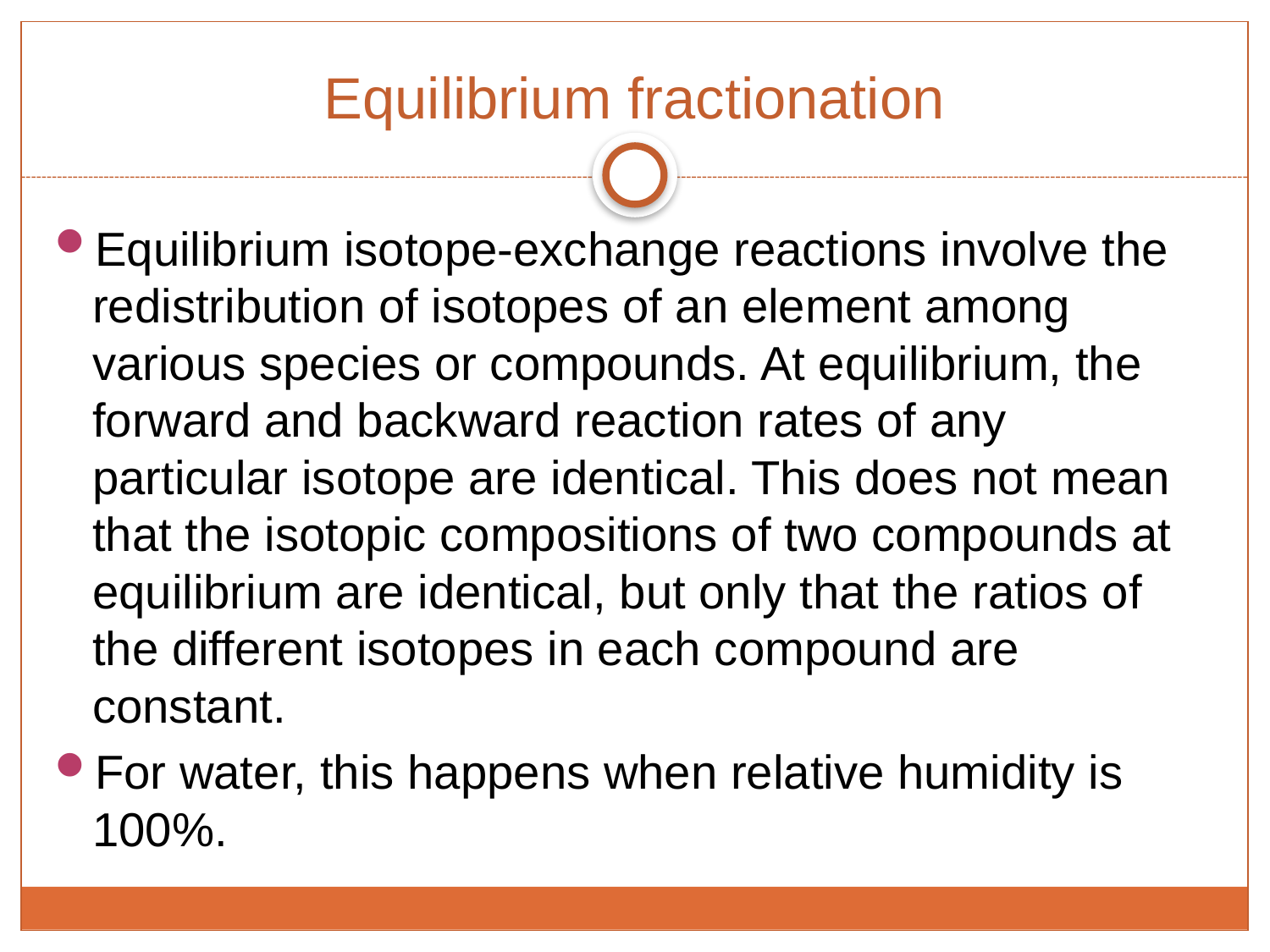

#
Equilibrium fractionation

Equilibrium isotope-exchange reactions involve the redistribution of isotopes of an element among various species or compounds. At equilibrium, the forward and backward reaction rates of any particular isotope are identical. This does not mean that the isotopic compositions of two compounds at equilibrium are identical, but only that the ratios of the different isotopes in each compound are constant.
For water, this happens when relative humidity is 100%.